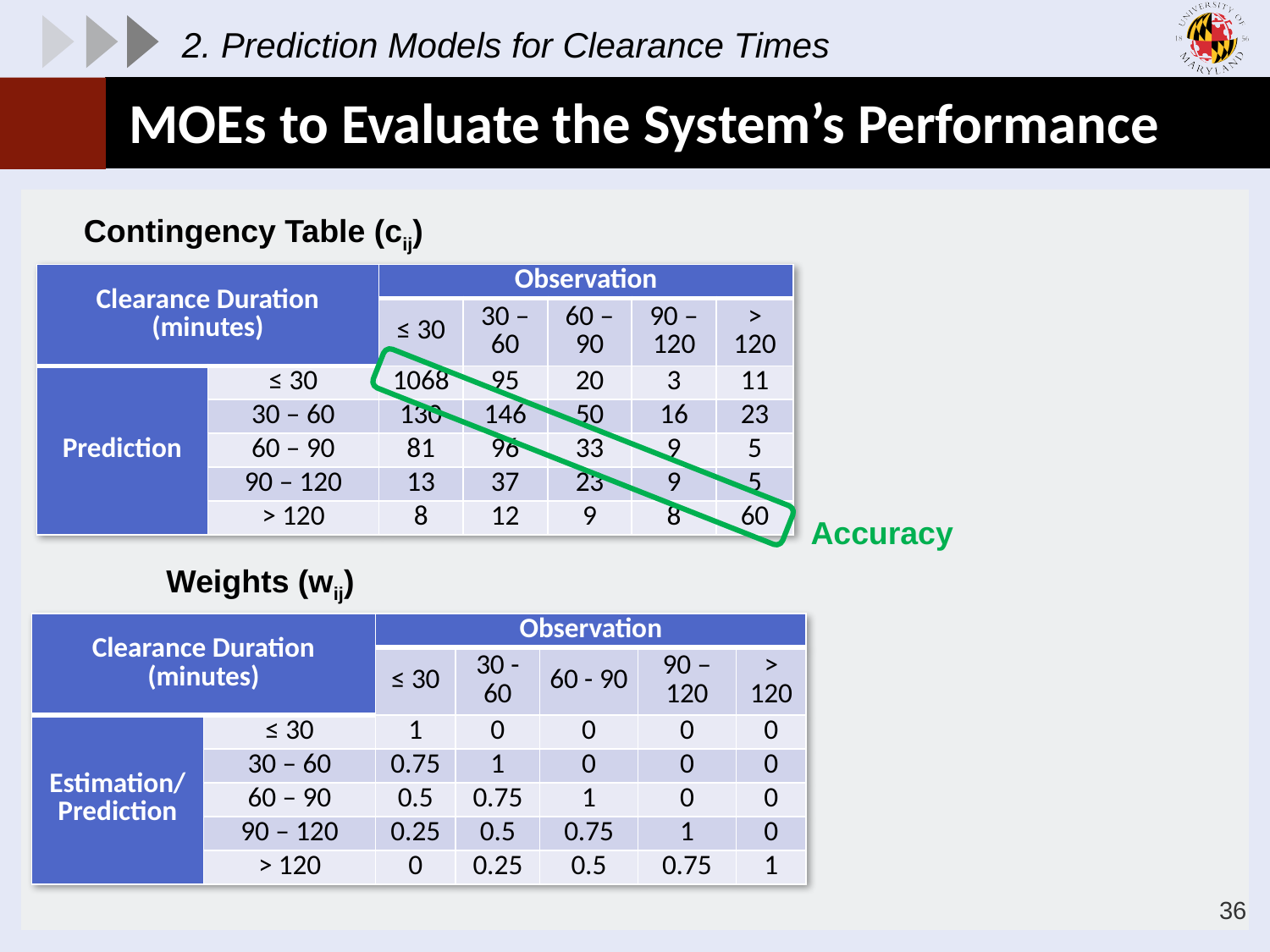

2. Prediction Models for Clearance Times
# MOEs to Evaluate the System’s Performance
Contingency Table (cij)
| Clearance Duration (minutes) |  | Observation |  |  |  |  |
| --- | --- | --- | --- | --- | --- | --- |
|  |  | ≤ 30 | 30 – 60 | 60 – 90 | 90 – 120 | > 120 |
| Prediction | ≤ 30 | 1068 | 95 | 20 | 3 | 11 |
|  | 30 – 60 | 130 | 146 | 50 | 16 | 23 |
|  | 60 – 90 | 81 | 96 | 33 | 9 | 5 |
|  | 90 – 120 | 13 | 37 | 23 | 9 | 5 |
|  | > 120 | 8 | 12 | 9 | 8 | 60 |

Accuracy
Weights (wij)

| Clearance Duration (minutes) |  | Observation |  |  |  |  |
| --- | --- | --- | --- | --- | --- | --- |
|  |  | ≤ 30 | 30 - 60 | 60 - 90 | 90 – 120 | > 120 |
| Estimation/ Prediction | ≤ 30 | 1 | 0 | 0 | 0 | 0 |
|  | 30 – 60 | 0.75 | 1 | 0 | 0 | 0 |
|  | 60 – 90 | 0.5 | 0.75 | 1 | 0 | 0 |
|  | 90 – 120 | 0.25 | 0.5 | 0.75 | 1 | 0 |
|  | > 120 | 0 | 0.25 | 0.5 | 0.75 | 1 |
36